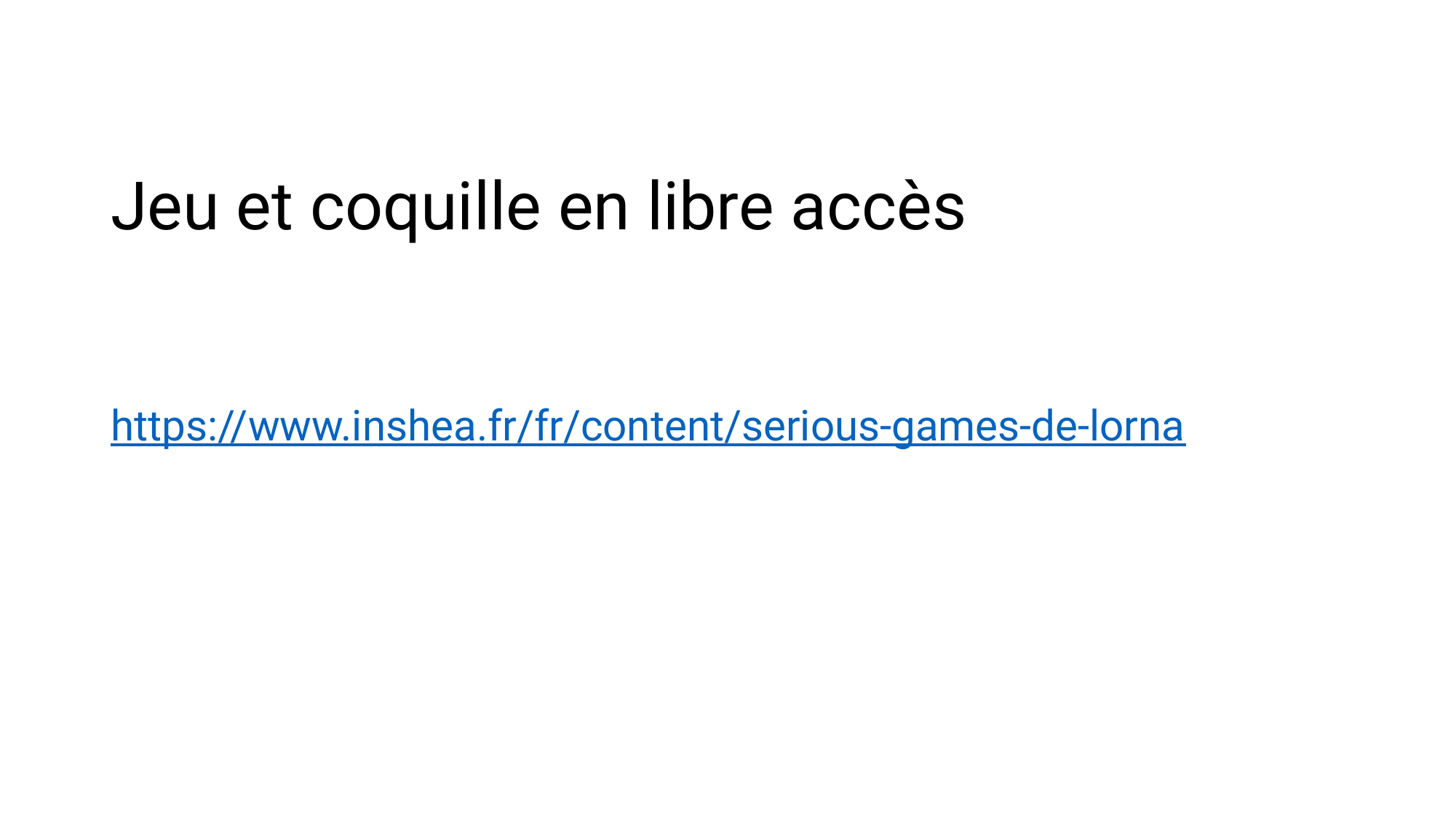

# Jeu et coquille en libre accès
https://www.inshea.fr/fr/content/serious-games-de-lorna